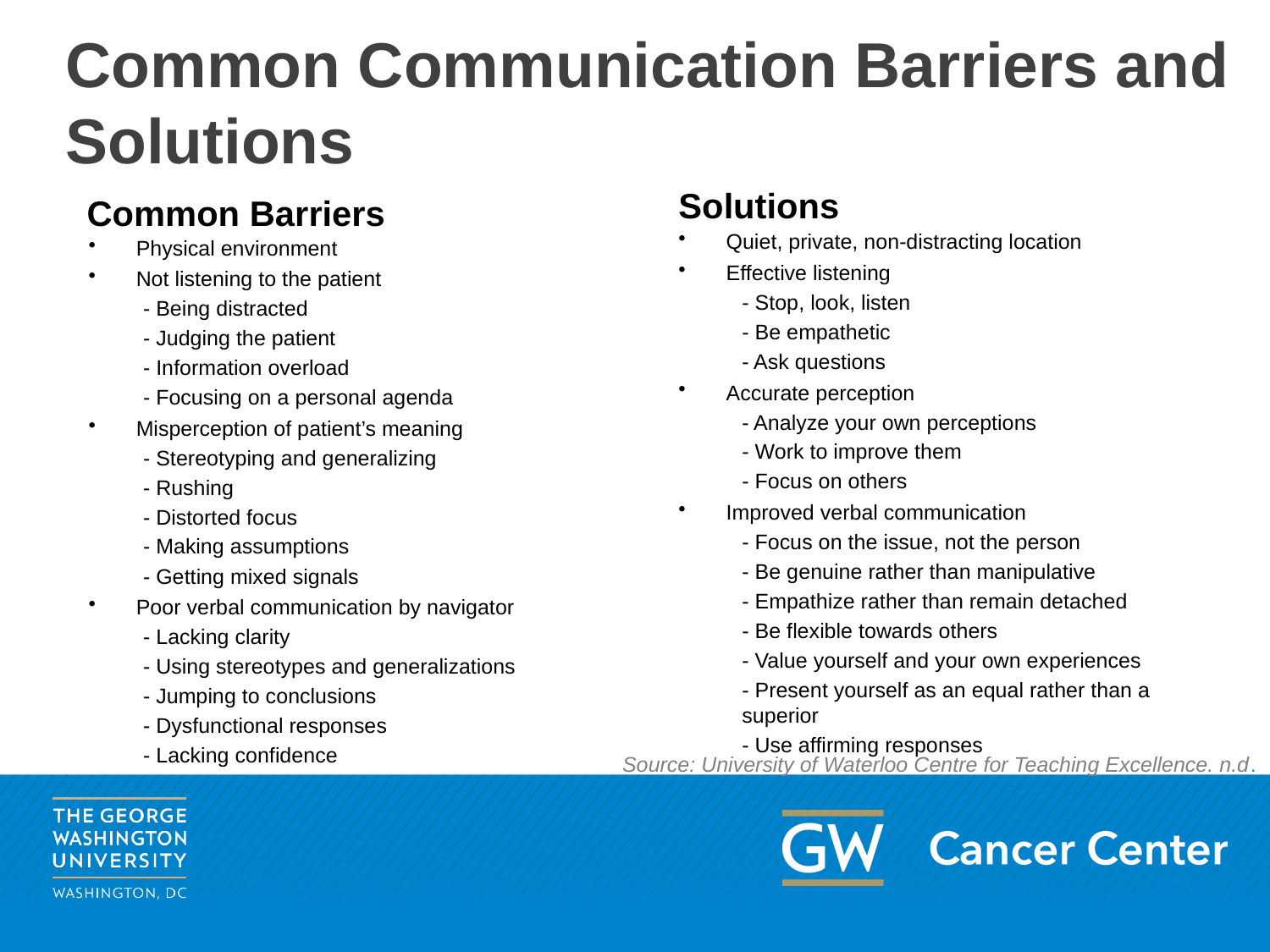

# Common Communication Barriers and Solutions
Solutions
Common Barriers
Quiet, private, non-distracting location
Effective listening
- Stop, look, listen
- Be empathetic
- Ask questions
Accurate perception
- Analyze your own perceptions
- Work to improve them
- Focus on others
Improved verbal communication
- Focus on the issue, not the person
- Be genuine rather than manipulative
- Empathize rather than remain detached
- Be flexible towards others
- Value yourself and your own experiences
- Present yourself as an equal rather than a superior
- Use affirming responses
Physical environment
Not listening to the patient
- Being distracted
- Judging the patient
- Information overload
- Focusing on a personal agenda
Misperception of patient’s meaning
- Stereotyping and generalizing
- Rushing
- Distorted focus
- Making assumptions
- Getting mixed signals
Poor verbal communication by navigator
- Lacking clarity
- Using stereotypes and generalizations
- Jumping to conclusions
- Dysfunctional responses
- Lacking confidence
Source: University of Waterloo Centre for Teaching Excellence. n.d.